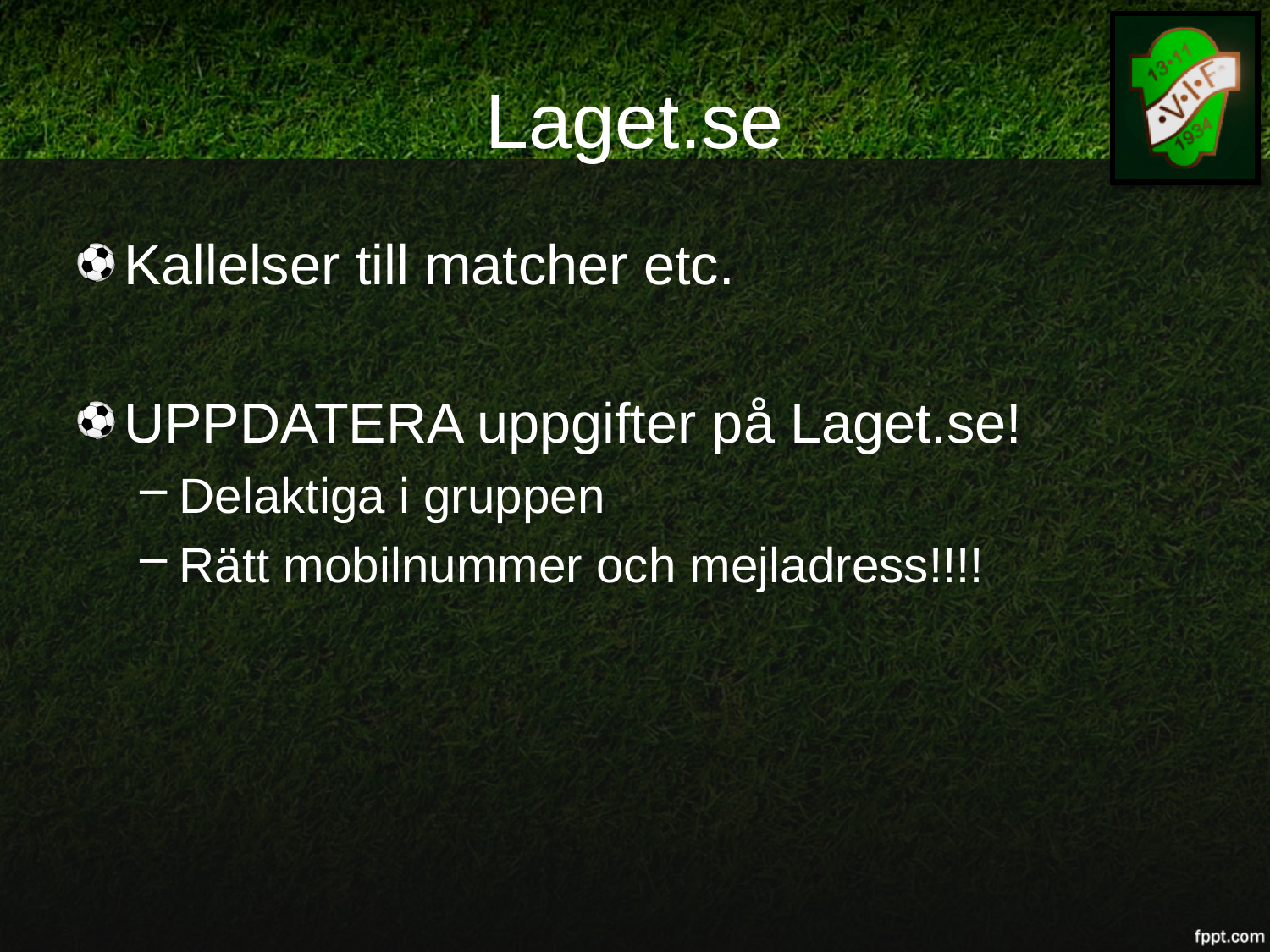

# Laget.se
Kallelser till matcher etc.

UPPDATERA uppgifter på Laget.se!
Delaktiga i gruppen
Rätt mobilnummer och mejladress!!!!